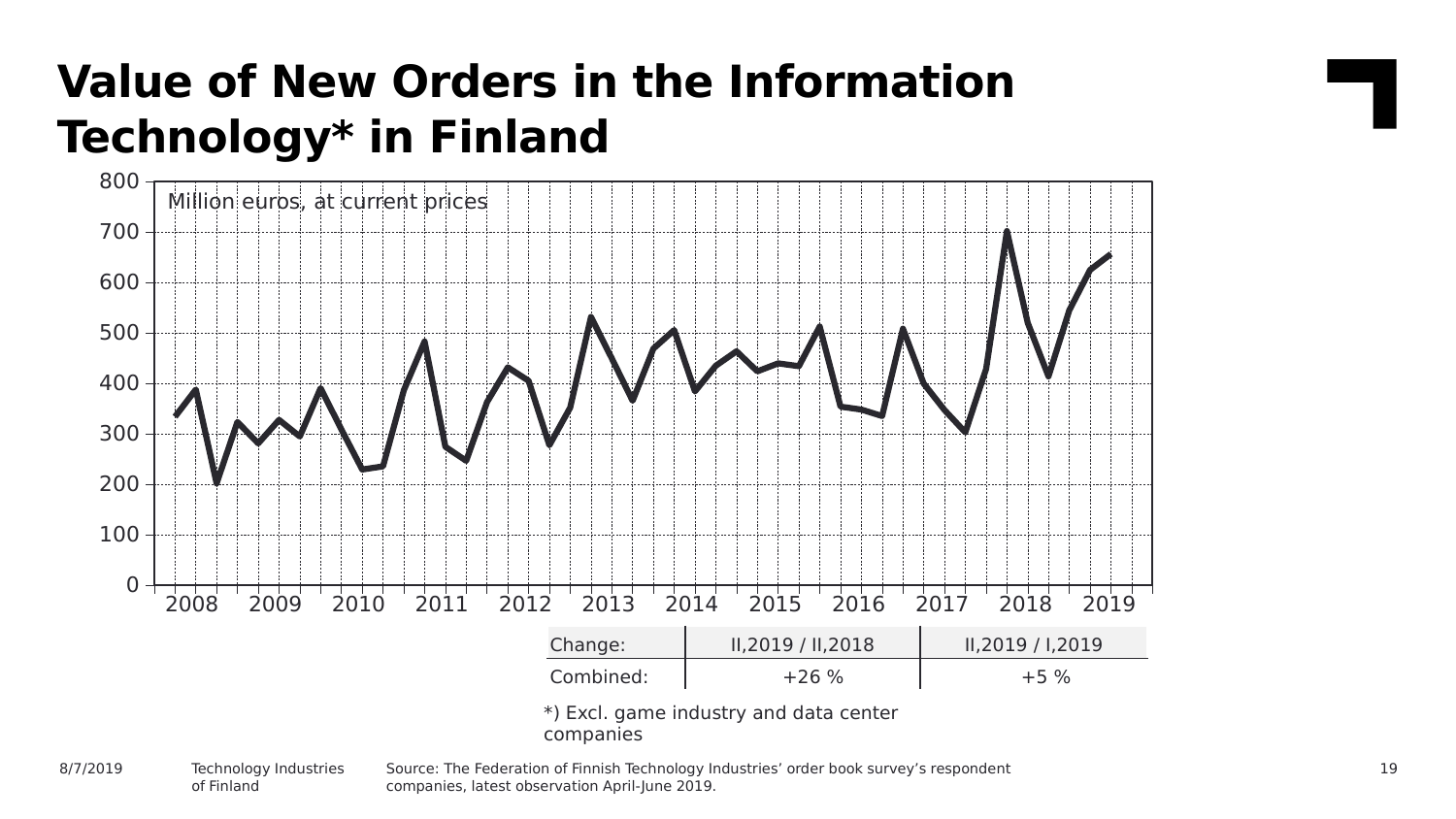

Value of New Orders in the Information Technology* in Finland

### Chart

| Category | Yhteensä |
|---|---|
| 2004,IV | None |
| 2008,I | 333.69 |
|  | 387.64 |
|  | 201.57 |
|  | 323.29 |
| 2009,I | 280.87 |
|  | 327.43 |
|  | 294.53 |
|  | 390.44 |
| 2010,I | 308.29 |
|  | 229.05 |
|  | 235.32 |
|  | 386.23 |
| 2011,I | 482.93 |
|  | 274.05 |
|  | 246.31 |
|  | 362.59 |
| 2012,I | 431.64 |
|  | 405.03 |
|  | 277.13 |
|  | 351.77 |
| 2013,I | 531.51 |
|  | 449.38 |
|  | 365.39 |
|  | 468.83 |
| 2014,I | 505.47 |
|  | 383.98 |
|  | 434.75 |
|  | 463.55 |
| 2015,I | 423.74 |
|  | 439.52 |
|  | 433.95 |
|  | 512.54 |
| 2016,I | 353.66 |
|  | 347.86 |
|  | 335.02 |
|  | 508.24 |
| 2017,I | 399.59 |
|  | 346.95 |
|  | 302.63 |
|  | 428.62 |
| 2018,I | 701.76 |
|  | 519.88 |
|  | 413.74 |
|  | 544.81 |
| 2019,I | 624.81 |
Million euros, at current prices
| 2008 | 2009 | 2010 | 2011 | 2012 | 2013 | 2014 | 2015 | 2016 | 2017 | 2018 | 2019 |
| --- | --- | --- | --- | --- | --- | --- | --- | --- | --- | --- | --- |
| Change: | II,2019 / II,2018 | II,2019 / I,2019 |
| --- | --- | --- |
| Combined: | +26 % | +5 % |
*) Excl. game industry and data center companies
Source: The Federation of Finnish Technology Industries’ order book survey’s respondent companies, latest observation April-June 2019.

8/7/2019
Technology Industries
of Finland
19